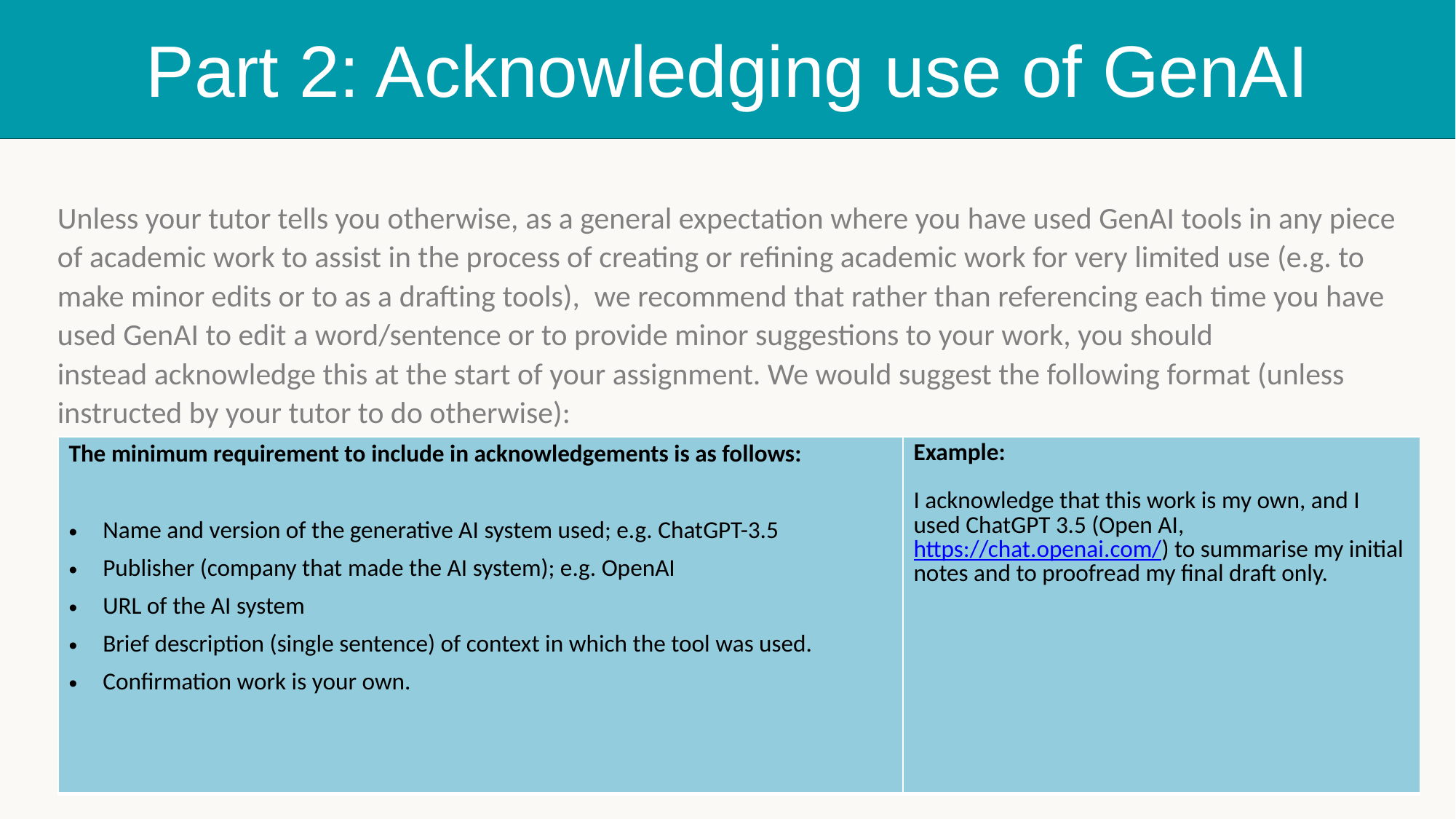

# Part 2: Acknowledging use of GenAI
Unless your tutor tells you otherwise, as a general expectation where you have used GenAI tools in any piece of academic work to assist in the process of creating or refining academic work for very limited use (e.g. to make minor edits or to as a drafting tools),  we recommend that rather than referencing each time you have used GenAI to edit a word/sentence or to provide minor suggestions to your work, you should instead acknowledge this at the start of your assignment. We would suggest the following format (unless instructed by your tutor to do otherwise):
| The minimum requirement to include in acknowledgements is as follows:   Name and version of the generative AI system used; e.g. ChatGPT-3.5   Publisher (company that made the AI system); e.g. OpenAI   URL of the AI system  Brief description (single sentence) of context in which the tool was used.   Confirmation work is your own. | Example: I acknowledge that this work is my own, and I used ChatGPT 3.5 (Open AI, https://chat.openai.com/) to summarise my initial notes and to proofread my final draft only. |
| --- | --- |

3.